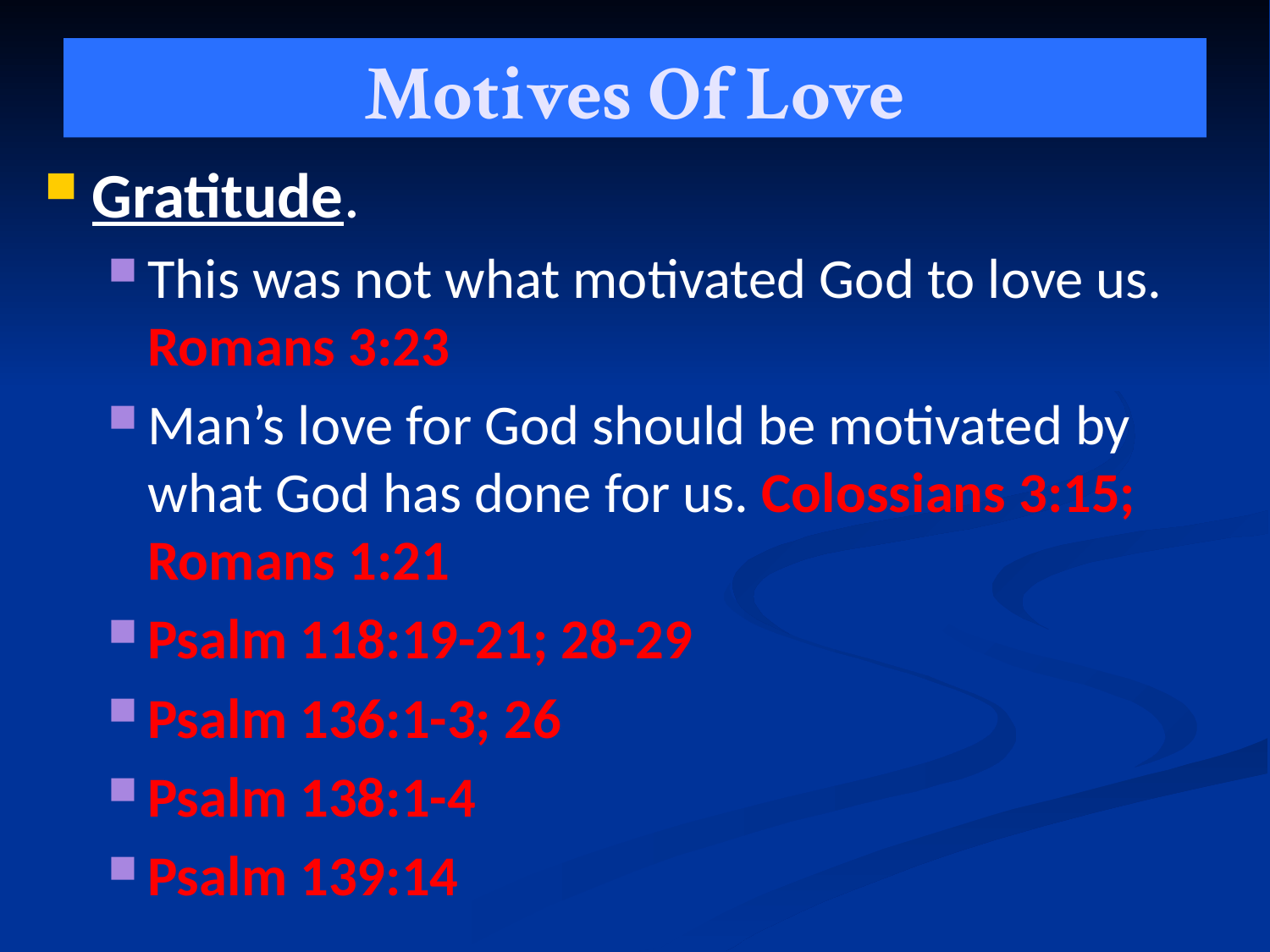

# Motives Of Love
Gratitude.
This was not what motivated God to love us. Romans 3:23
Man’s love for God should be motivated by what God has done for us. Colossians 3:15; Romans 1:21
Psalm 118:19-21; 28-29
Psalm 136:1-3; 26
Psalm 138:1-4
Psalm 139:14